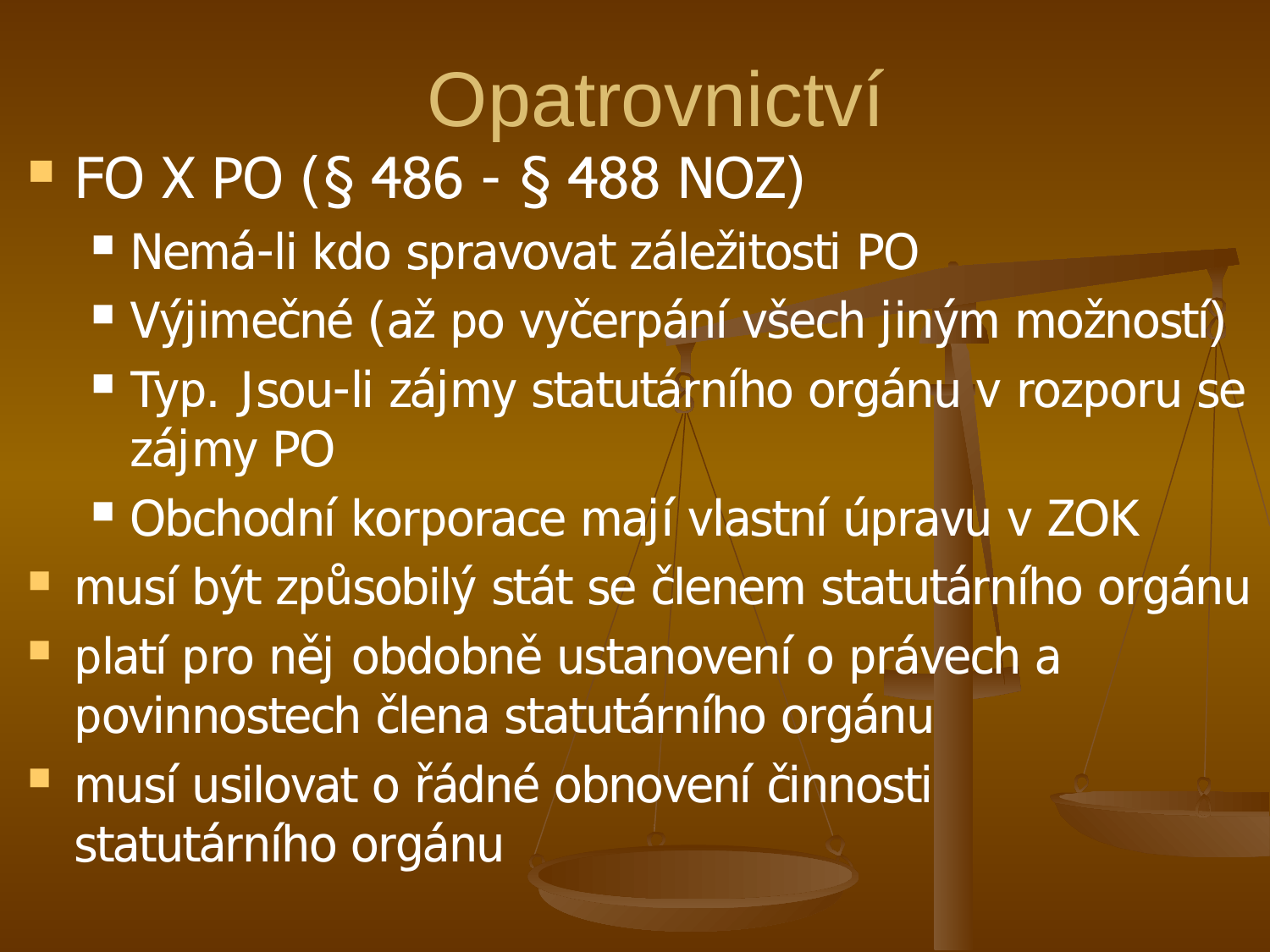

# Opatrovnictví
FO X PO (§ 486 - § 488 NOZ)
Nemá-li kdo spravovat záležitosti PO
Výjimečné (až po vyčerpání všech jiným možností)
Typ. Jsou-li zájmy statutárního orgánu v rozporu se zájmy PO
Obchodní korporace mají vlastní úpravu v ZOK
musí být způsobilý stát se členem statutárního orgánu
platí pro něj obdobně ustanovení o právech a povinnostech člena statutárního orgánu
musí usilovat o řádné obnovení činnosti statutárního orgánu